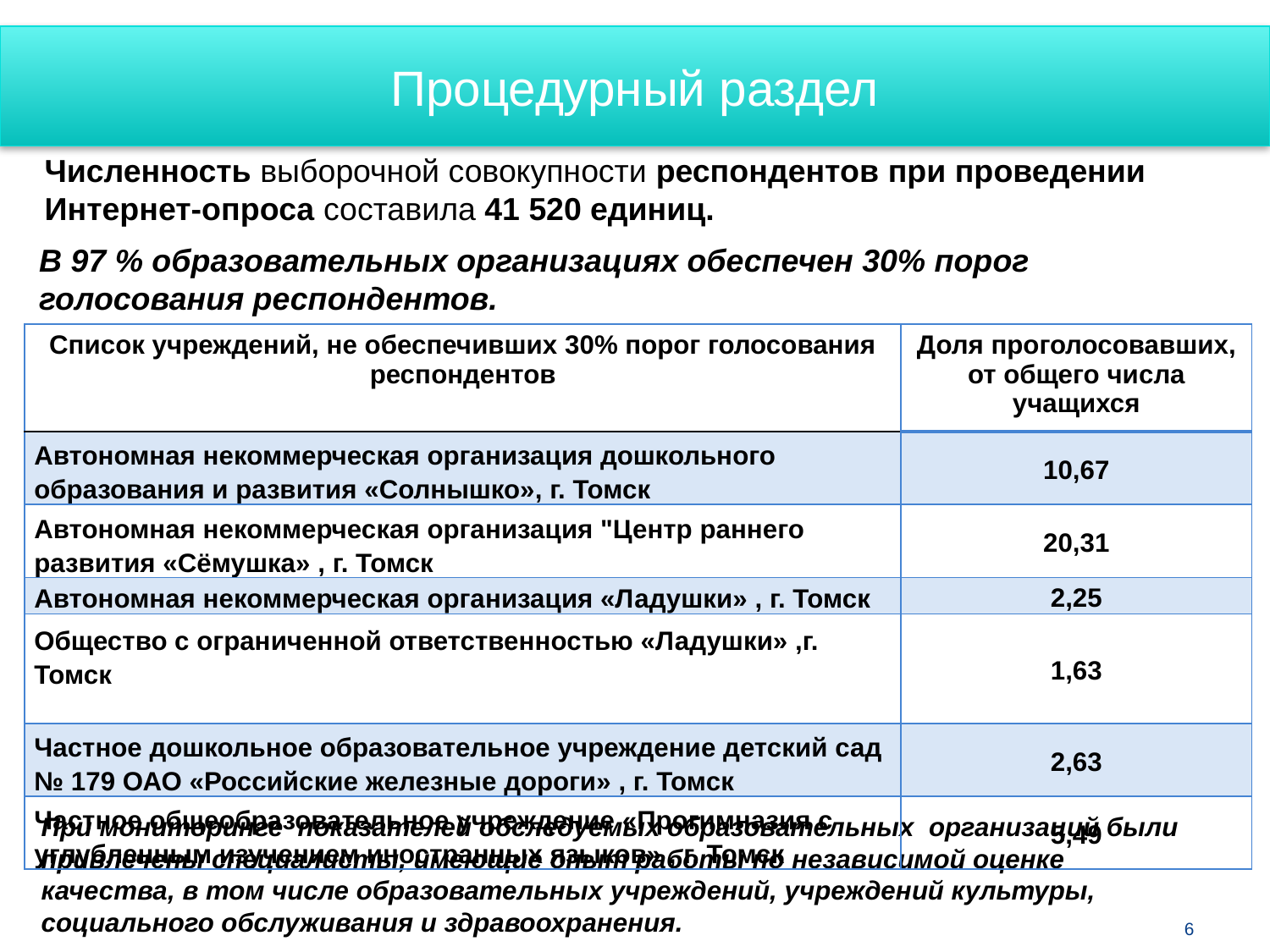

Процедурный раздел
Численность выборочной совокупности респондентов при проведении Интернет-опроса составила 41 520 единиц.
В 97 % образовательных организациях обеспечен 30% порог голосования респондентов.
| Список учреждений, не обеспечивших 30% порог голосования респондентов | Доля проголосовавших, от общего числа учащихся |
| --- | --- |
| Автономная некоммерческая организация дошкольного образования и развития «Солнышко», г. Томск | 10,67 |
| Автономная некоммерческая организация "Центр раннего развития «Сёмушка» , г. Томск | 20,31 |
| Автономная некоммерческая организация «Ладушки» , г. Томск | 2,25 |
| Общество с ограниченной ответственностью «Ладушки» ,г. Томск | 1,63 |
| Частное дошкольное образовательное учреждение детский сад № 179 ОАО «Российские железные дороги» , г. Томск | 2,63 |
| Частное общеобразовательное учреждение «Прогимназия с углубленным изучением иностранных языков» , г. Томск | 5,49 |
При мониторинге  показателей обследуемых образовательных  организаций были привлечены специалисты, имеющие опыт работы по независимой оценке качества, в том числе образовательных учреждений, учреждений культуры, социального обслуживания и здравоохранения.
6